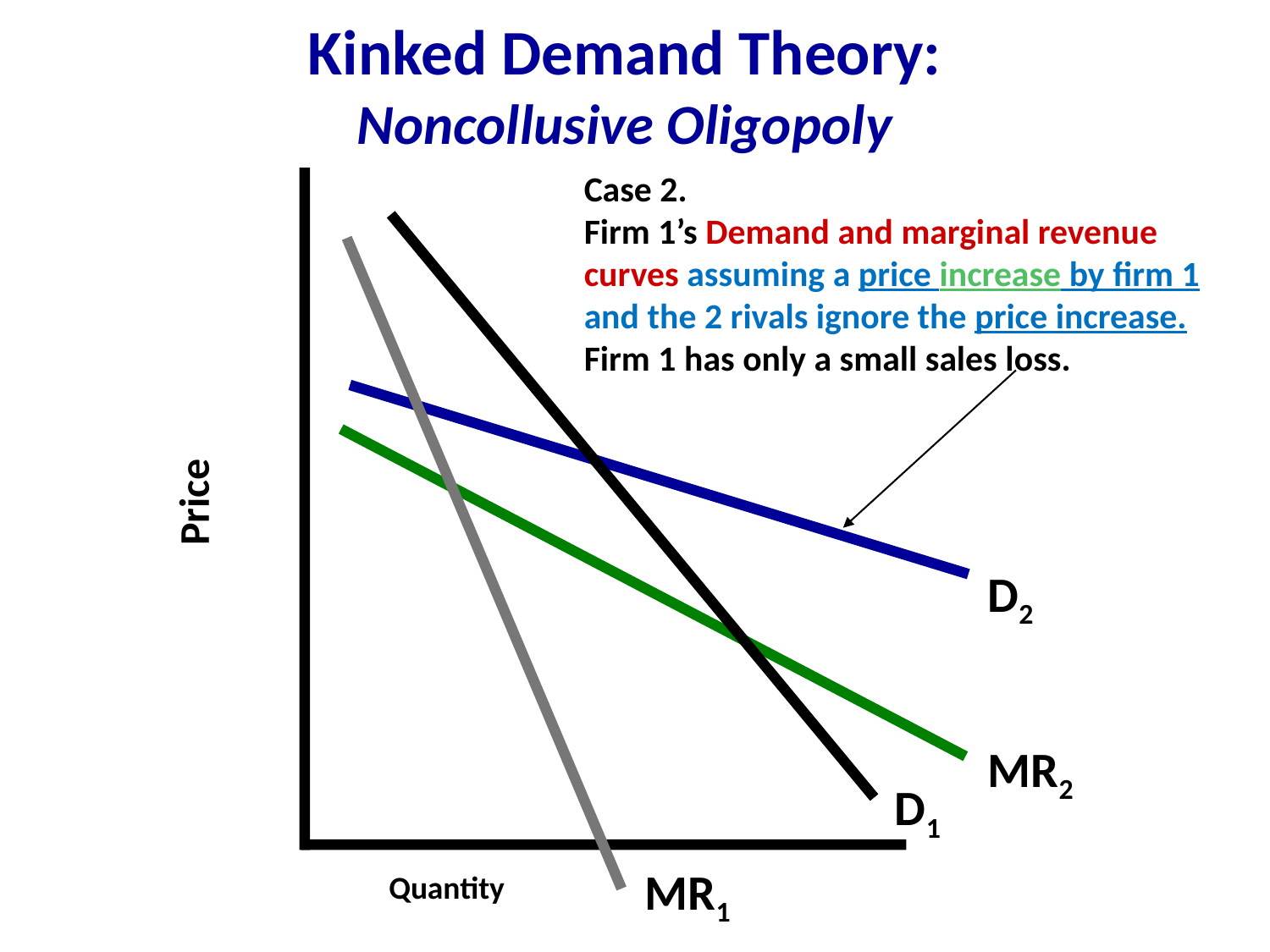

Kinked Demand Theory:
Noncollusive Oligopoly
Case 2.
Firm 1’s Demand and marginal revenue curves assuming a price increase by firm 1 and the 2 rivals ignore the price increase.  Firm 1 has only a small sales loss.

Price
D2
MR2
D1
MR1
Quantity